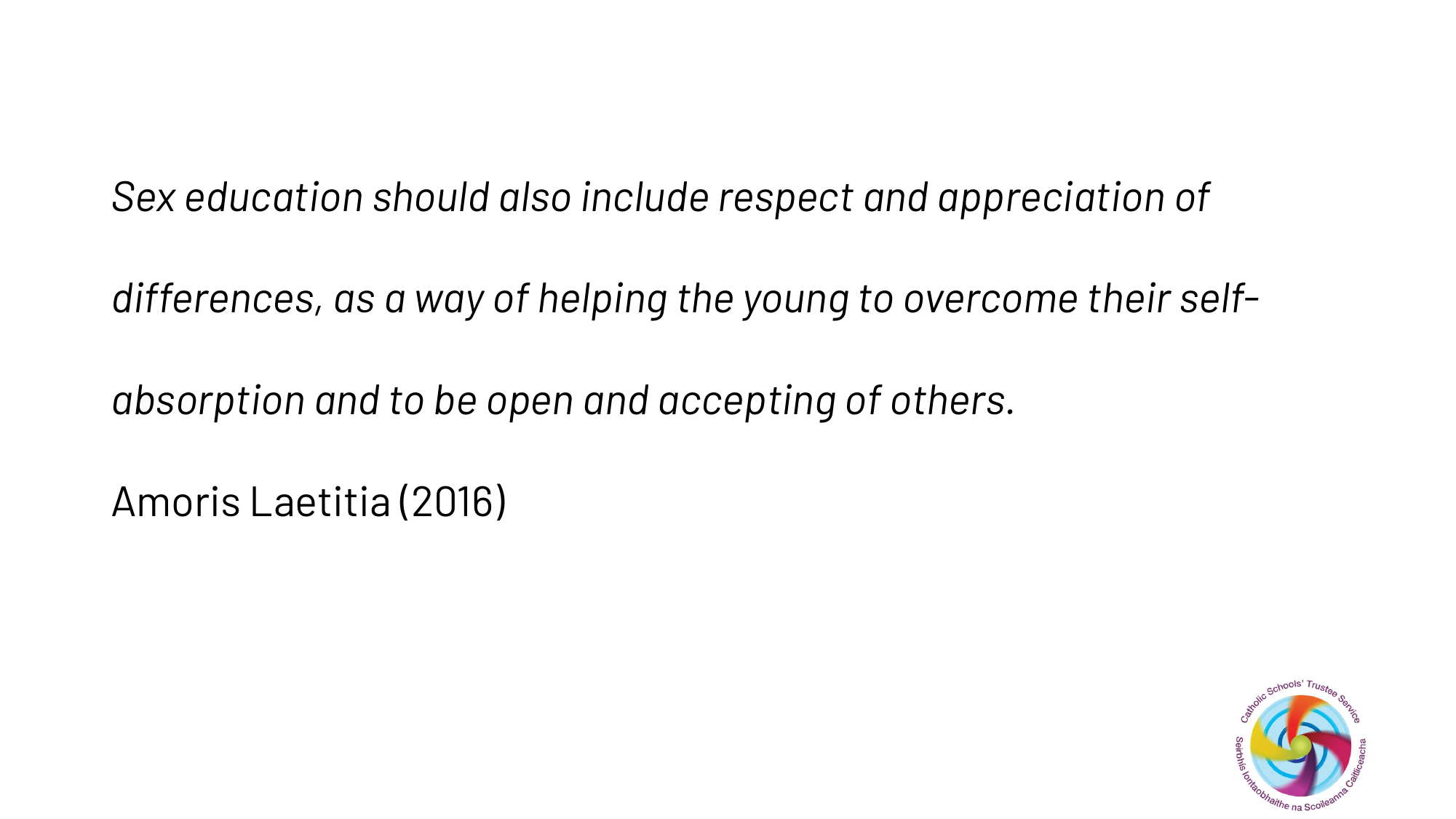

# Sex education should also include respect and appreciation of differences, as a way of helping the young to overcome their self-absorption and to be open and accepting of others. Amoris Laetitia (2016)